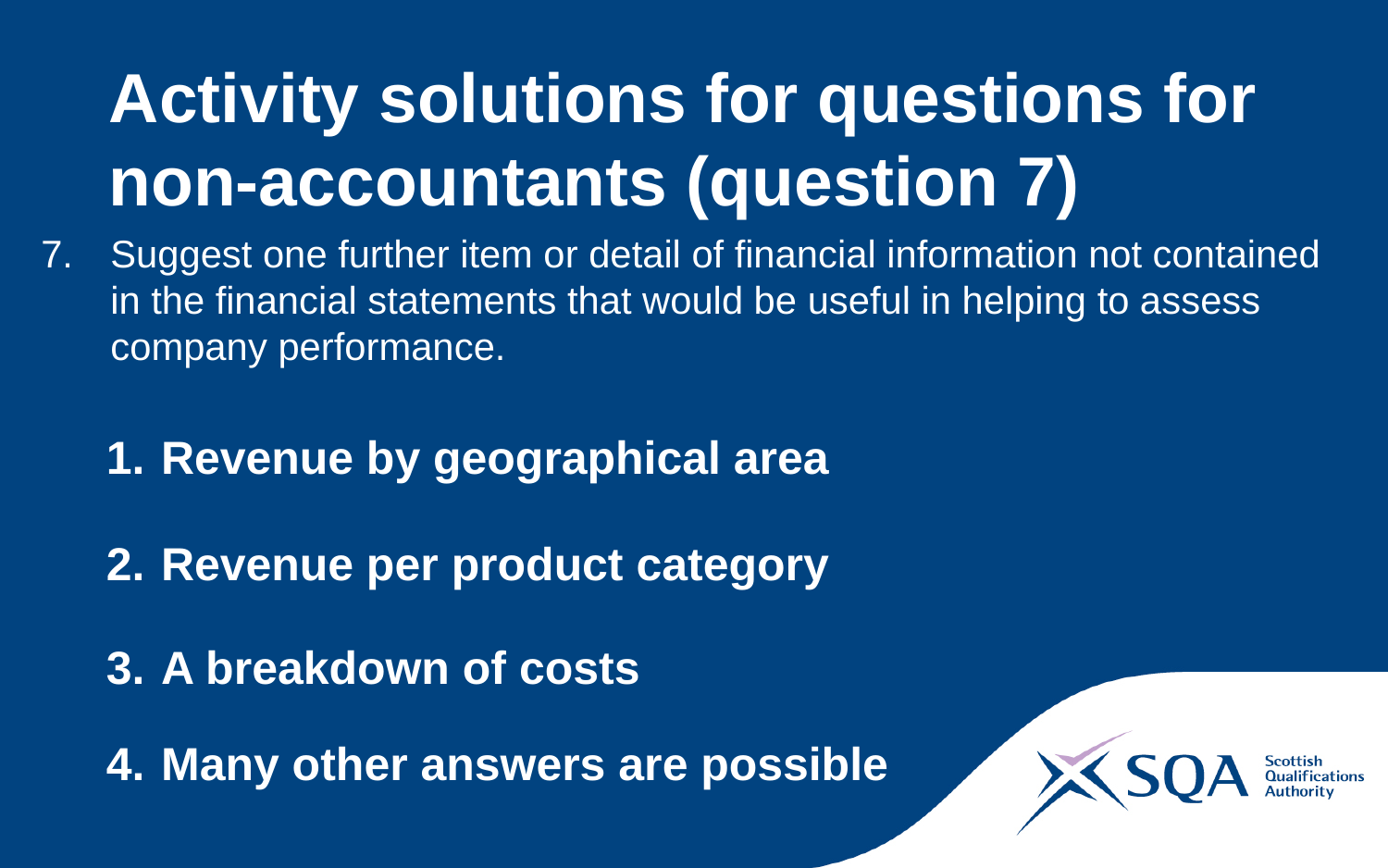

# Activity solutions for questions for non-accountants (question 7)
Suggest one further item or detail of financial information not contained in the financial statements that would be useful in helping to assess company performance.
Revenue by geographical area
Revenue per product category
A breakdown of costs
Many other answers are possible